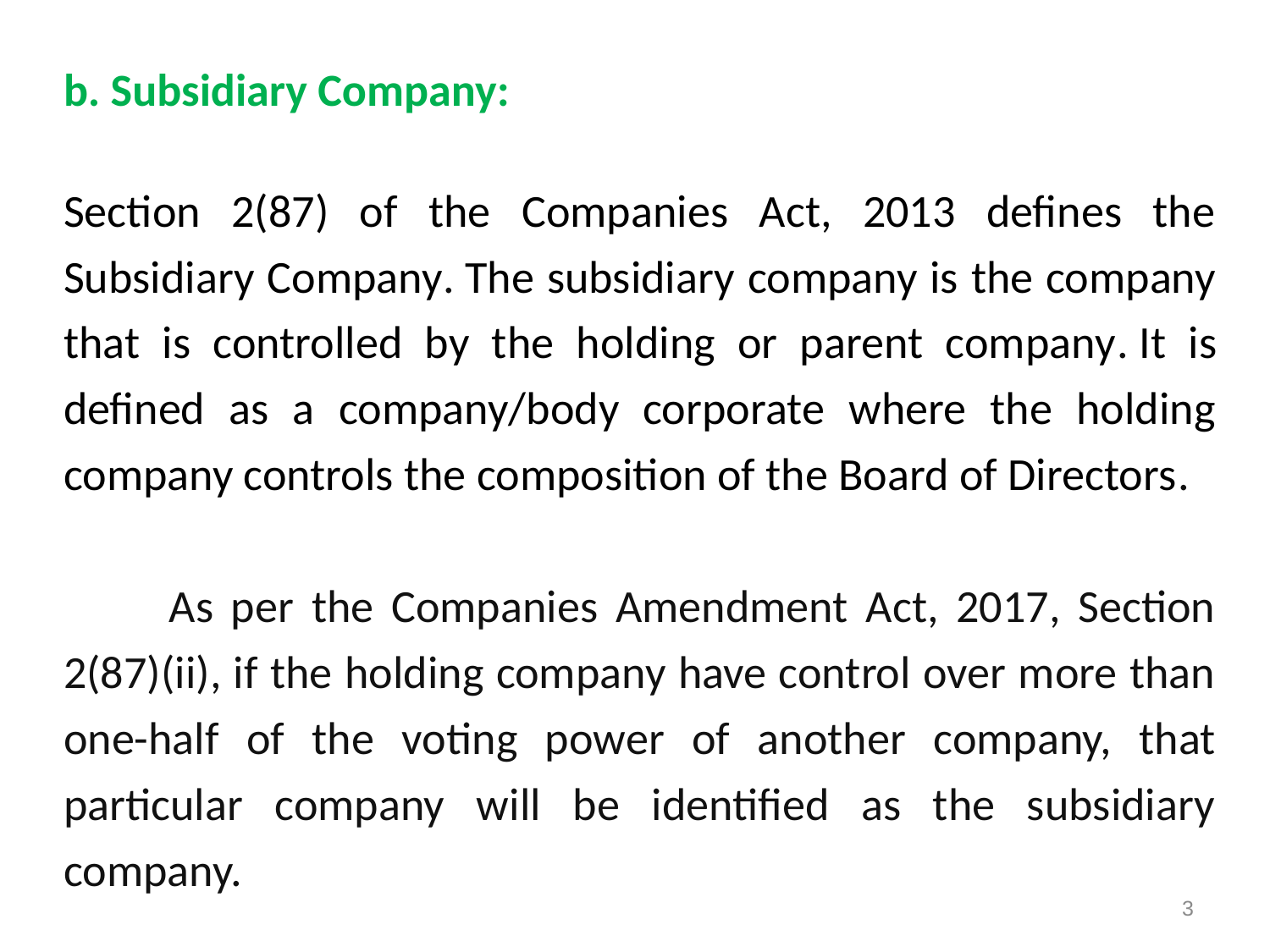

b. Subsidiary Company:

Section 2(87) of the Companies Act, 2013 defines the Subsidiary Company. The subsidiary company is the company that is controlled by the holding or parent company. It is defined as a company/body corporate where the holding company controls the composition of the Board of Directors.

      As per the Companies Amendment Act, 2017, Section 2(87)(ii), if the holding company have control over more than one-half of the voting power of another company, that particular company will be identified as the subsidiary company.
3